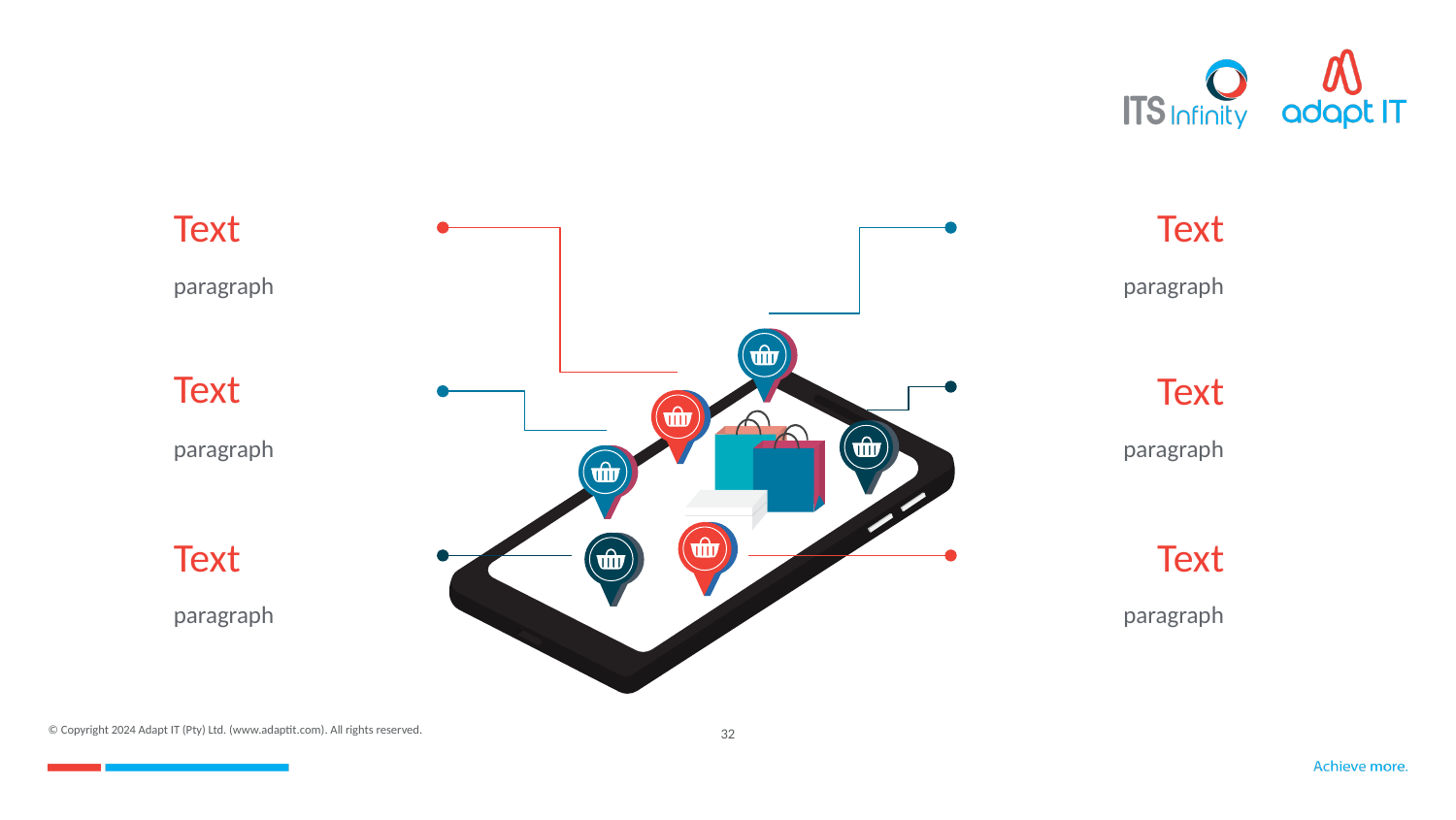

#
Text
paragraph

Text
paragraph

Text
paragraph

Text
paragraph

Text
paragraph

Text
paragraph